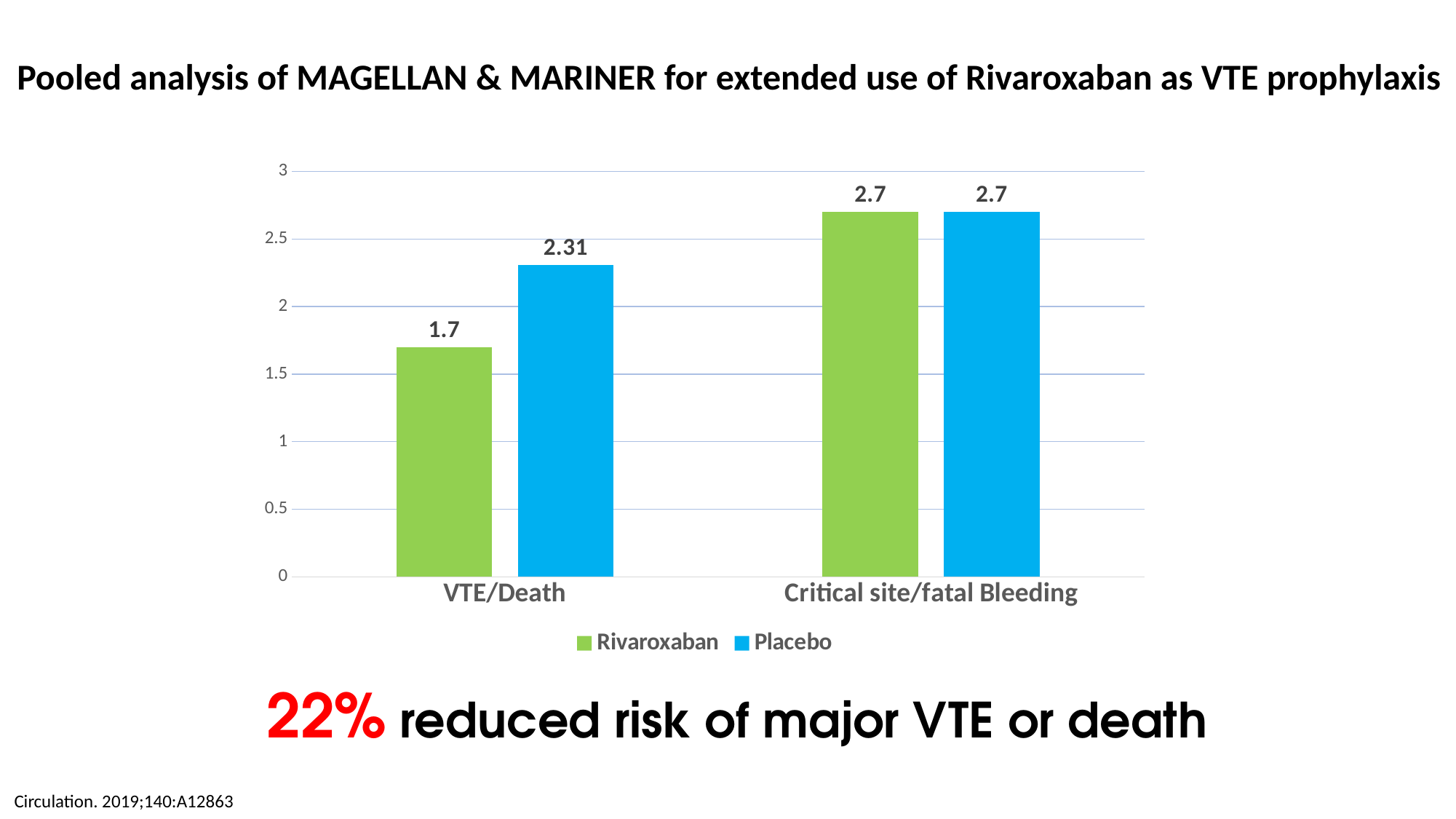

Pooled analysis of MAGELLAN & MARINER for extended use of Rivaroxaban as VTE prophylaxis

### Chart

| Category | Rivaroxaban | Placebo |
|---|---|---|
| VTE/Death | 1.7 | 2.31 |
| Critical site/fatal Bleeding | 2.7 | 2.7 |
22% reduced risk of major VTE or death
Circulation. 2019;140:A12863